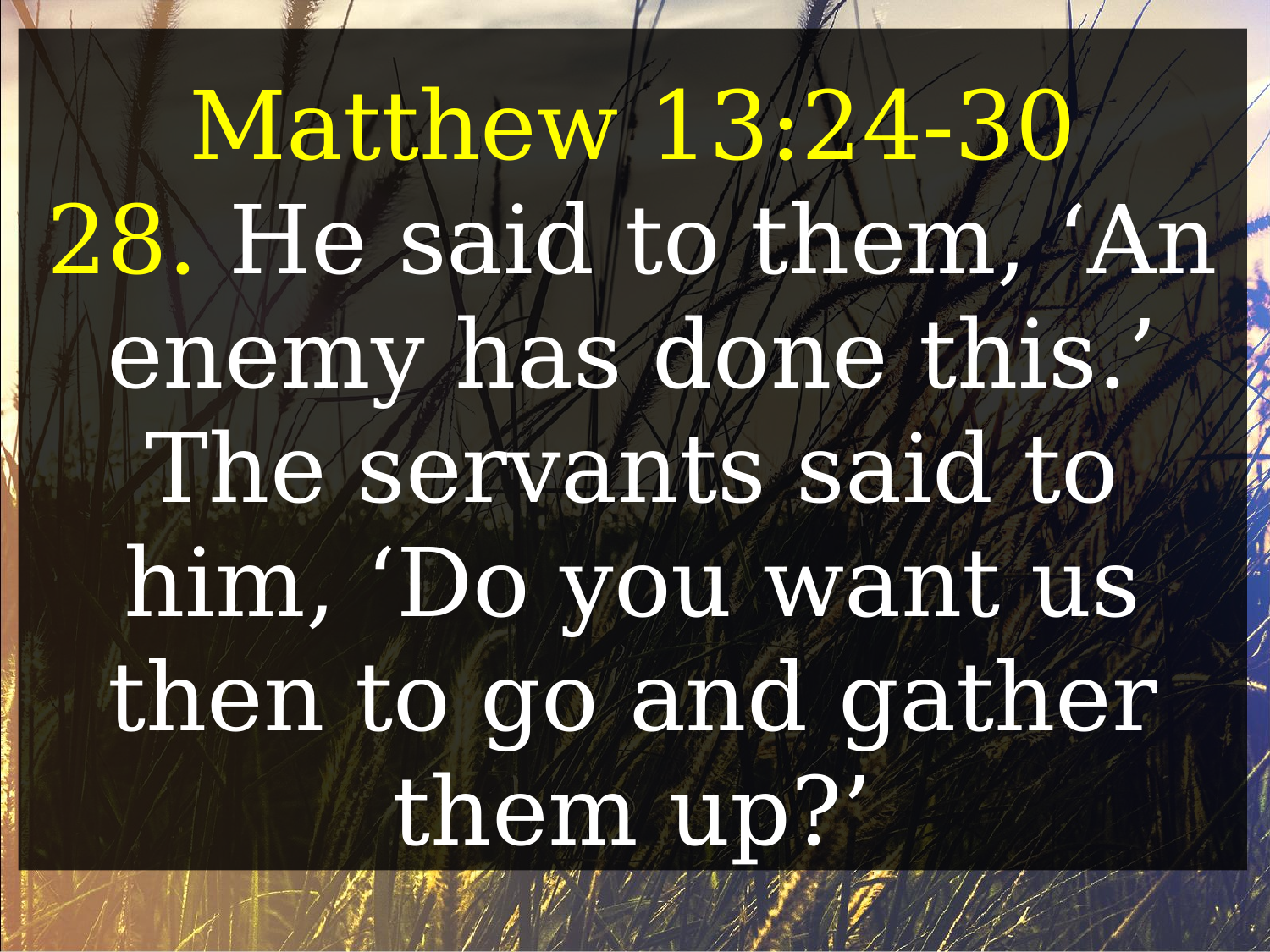

Matthew 13:24-30
28. He said to them, ‘An enemy has done this.’ The servants said to him, ‘Do you want us then to go and gather them up?’